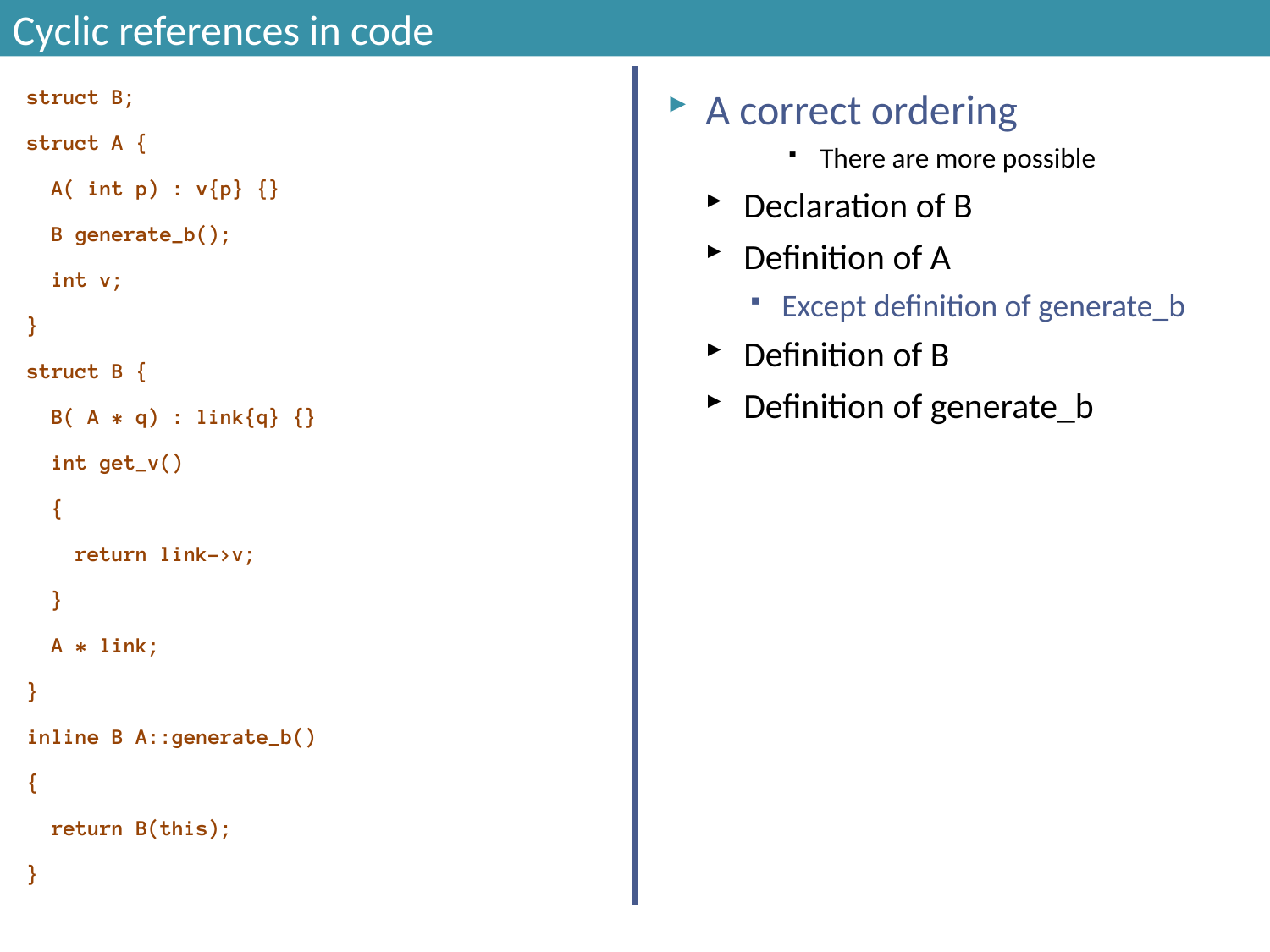

# Cyclic references in code
struct B;
struct A {
  A( int p) : v{p} {}
  B generate_b();
  int v;
}
struct B {
  B( A * q) : link{q} {}
  int get_v()
  {
    return link->v;
  }
  A * link;
}
inline B A::generate_b()
{
  return B(this);
}
A correct ordering
There are more possible
Declaration of B
Definition of A
Except definition of generate_b
Definition of B
Definition of generate_b